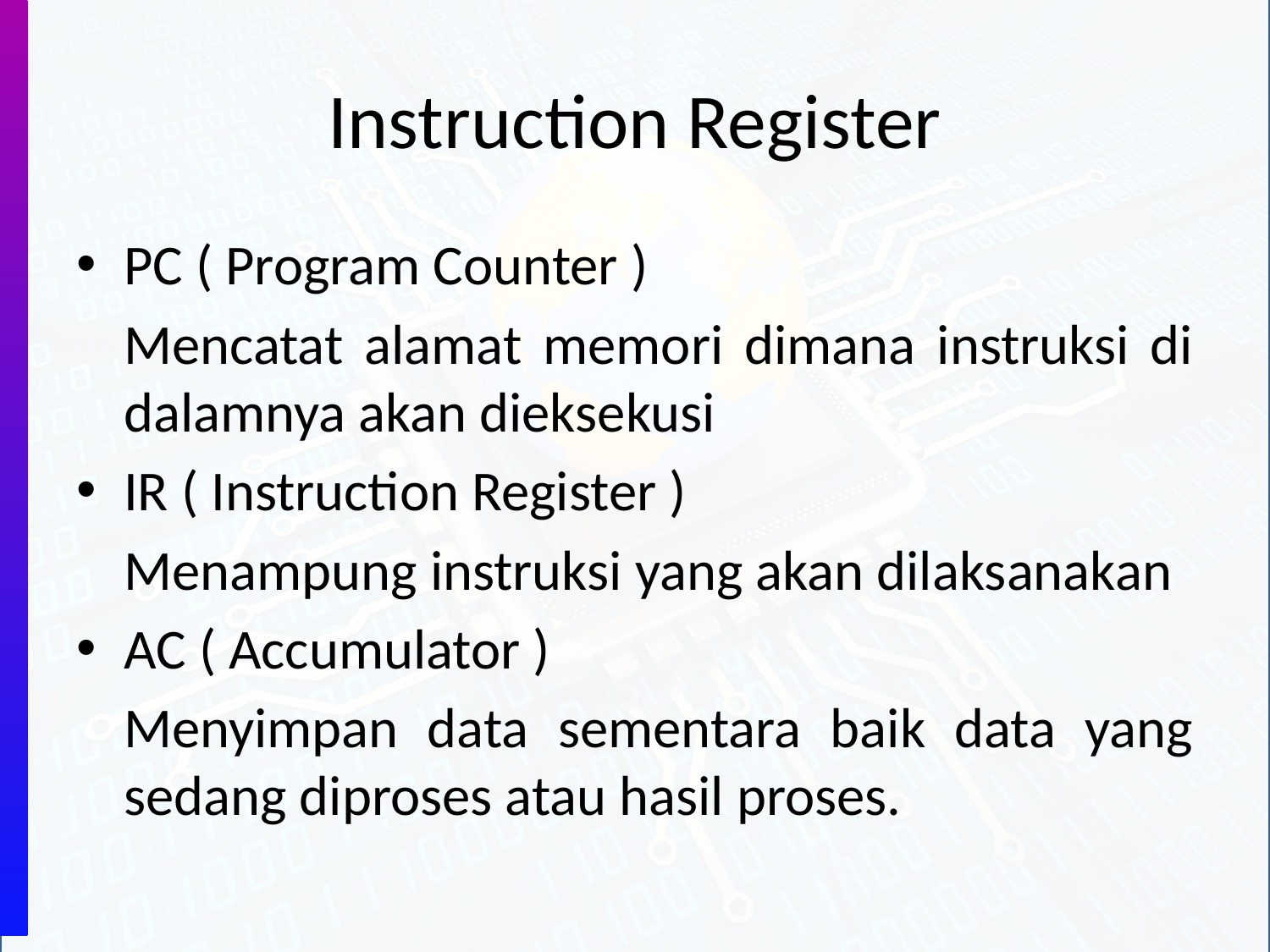

# Instruction Register
PC ( Program Counter )
	Mencatat alamat memori dimana instruksi di dalamnya akan dieksekusi
IR ( Instruction Register )
	Menampung instruksi yang akan dilaksanakan
AC ( Accumulator )
	Menyimpan data sementara baik data yang sedang diproses atau hasil proses.